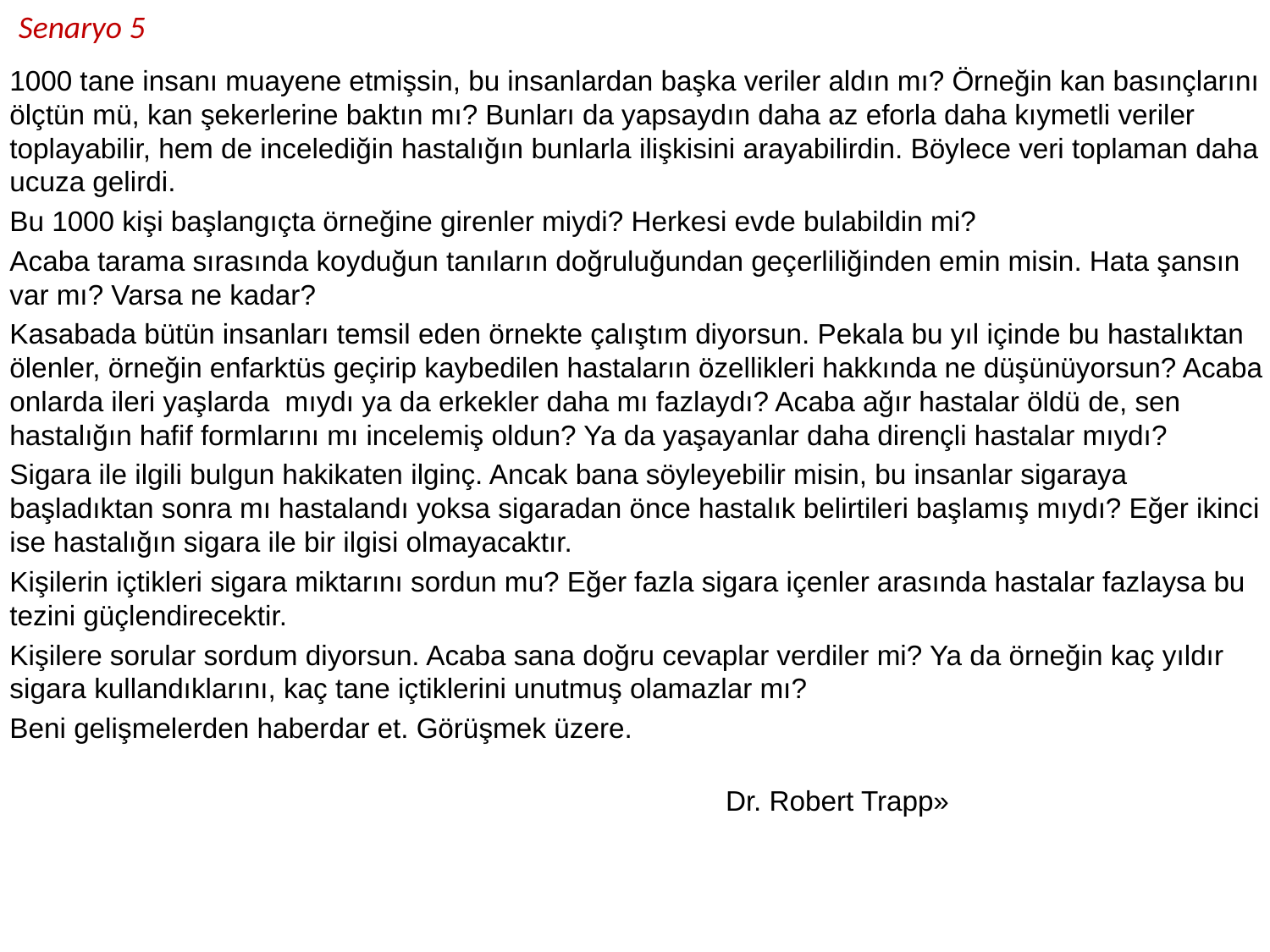

Senaryo 5
1000 tane insanı muayene etmişsin, bu insanlardan başka veriler aldın mı? Örneğin kan basınçlarını ölçtün mü, kan şekerlerine baktın mı? Bunları da yapsaydın daha az eforla daha kıymetli veriler toplayabilir, hem de incelediğin hastalığın bunlarla ilişkisini arayabilirdin. Böylece veri toplaman daha ucuza gelirdi.
Bu 1000 kişi başlangıçta örneğine girenler miydi? Herkesi evde bulabildin mi?
Acaba tarama sırasında koyduğun tanıların doğruluğundan geçerliliğinden emin misin. Hata şansın var mı? Varsa ne kadar?
Kasabada bütün insanları temsil eden örnekte çalıştım diyorsun. Pekala bu yıl içinde bu hastalıktan ölenler, örneğin enfarktüs geçirip kaybedilen hastaların özellikleri hakkında ne düşünüyorsun? Acaba onlarda ileri yaşlarda  mıydı ya da erkekler daha mı fazlaydı? Acaba ağır hastalar öldü de, sen hastalığın hafif formlarını mı incelemiş oldun? Ya da yaşayanlar daha dirençli hastalar mıydı?
Sigara ile ilgili bulgun hakikaten ilginç. Ancak bana söyleyebilir misin, bu insanlar sigaraya başladıktan sonra mı hastalandı yoksa sigaradan önce hastalık belirtileri başlamış mıydı? Eğer ikinci ise hastalığın sigara ile bir ilgisi olmayacaktır.
Kişilerin içtikleri sigara miktarını sordun mu? Eğer fazla sigara içenler arasında hastalar fazlaysa bu tezini güçlendirecektir.
Kişilere sorular sordum diyorsun. Acaba sana doğru cevaplar verdiler mi? Ya da örneğin kaç yıldır sigara kullandıklarını, kaç tane içtiklerini unutmuş olamazlar mı?
Beni gelişmelerden haberdar et. Görüşmek üzere.
											                                                           Dr. Robert Trapp»